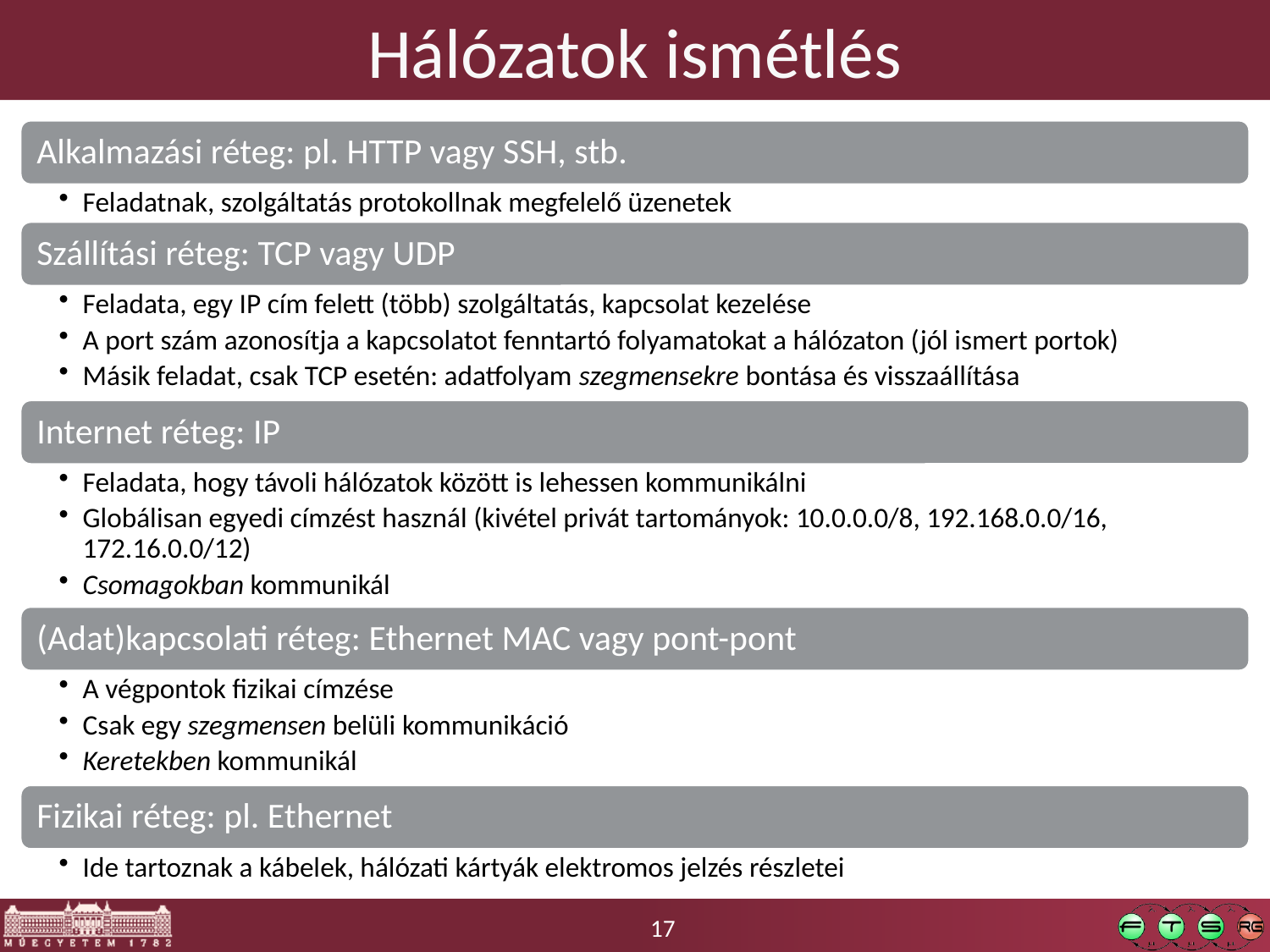

# Hálózatok ismétlés
Alkalmazási réteg: pl. HTTP vagy SSH, stb.
Feladatnak, szolgáltatás protokollnak megfelelő üzenetek
Szállítási réteg: TCP vagy UDP
Feladata, egy IP cím felett (több) szolgáltatás, kapcsolat kezelése
A port szám azonosítja a kapcsolatot fenntartó folyamatokat a hálózaton (jól ismert portok)
Másik feladat, csak TCP esetén: adatfolyam szegmensekre bontása és visszaállítása
Internet réteg: IP
Feladata, hogy távoli hálózatok között is lehessen kommunikálni
Globálisan egyedi címzést használ (kivétel privát tartományok: 10.0.0.0/8, 192.168.0.0/16, 172.16.0.0/12)
Csomagokban kommunikál
(Adat)kapcsolati réteg: Ethernet MAC vagy pont-pont
A végpontok fizikai címzése
Csak egy szegmensen belüli kommunikáció
Keretekben kommunikál
Fizikai réteg: pl. Ethernet
Ide tartoznak a kábelek, hálózati kártyák elektromos jelzés részletei